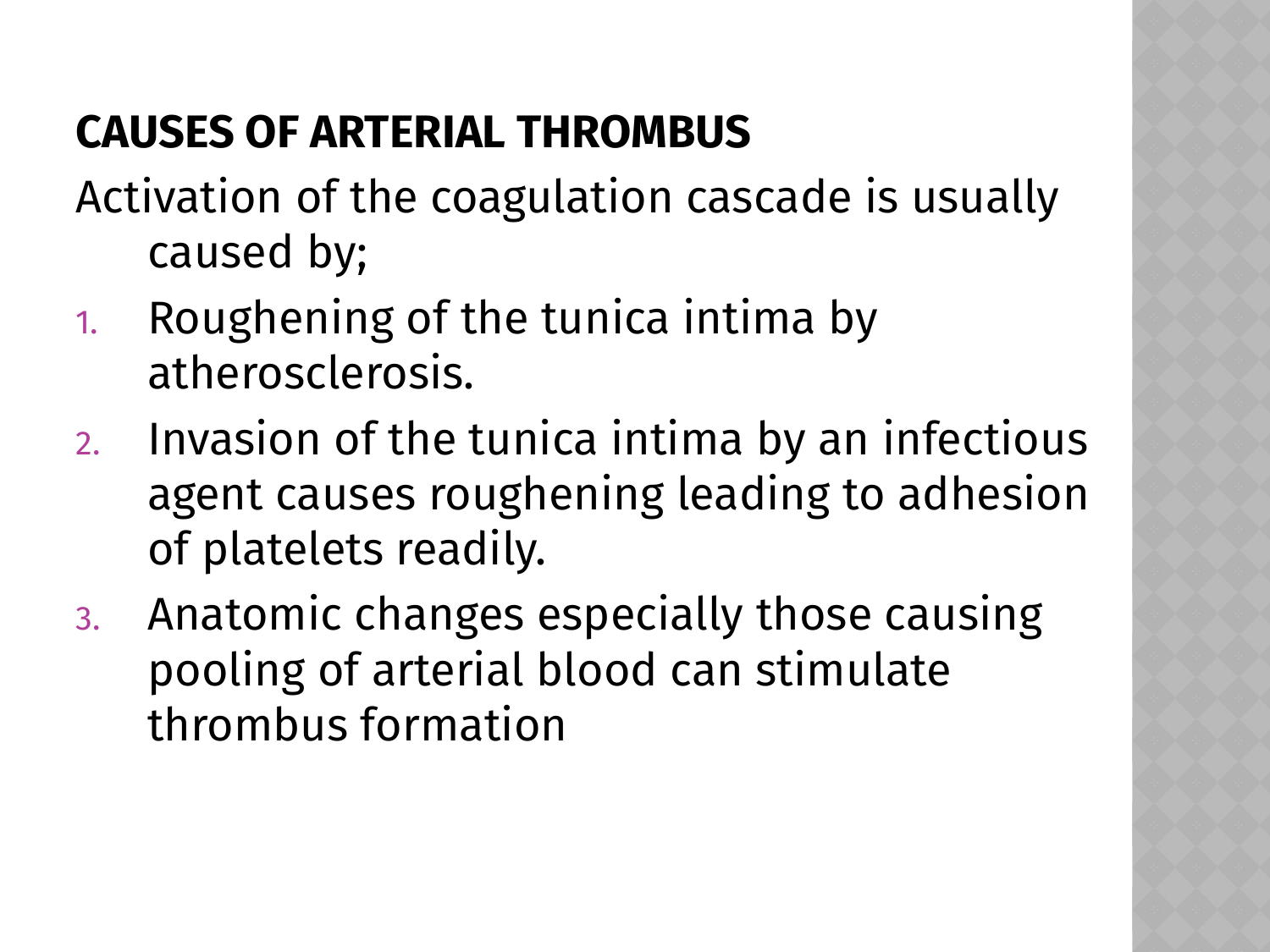

#
CAUSES OF ARTERIAL THROMBUS
Activation of the coagulation cascade is usually caused by;
Roughening of the tunica intima by atherosclerosis.
Invasion of the tunica intima by an infectious agent causes roughening leading to adhesion of platelets readily.
Anatomic changes especially those causing pooling of arterial blood can stimulate thrombus formation